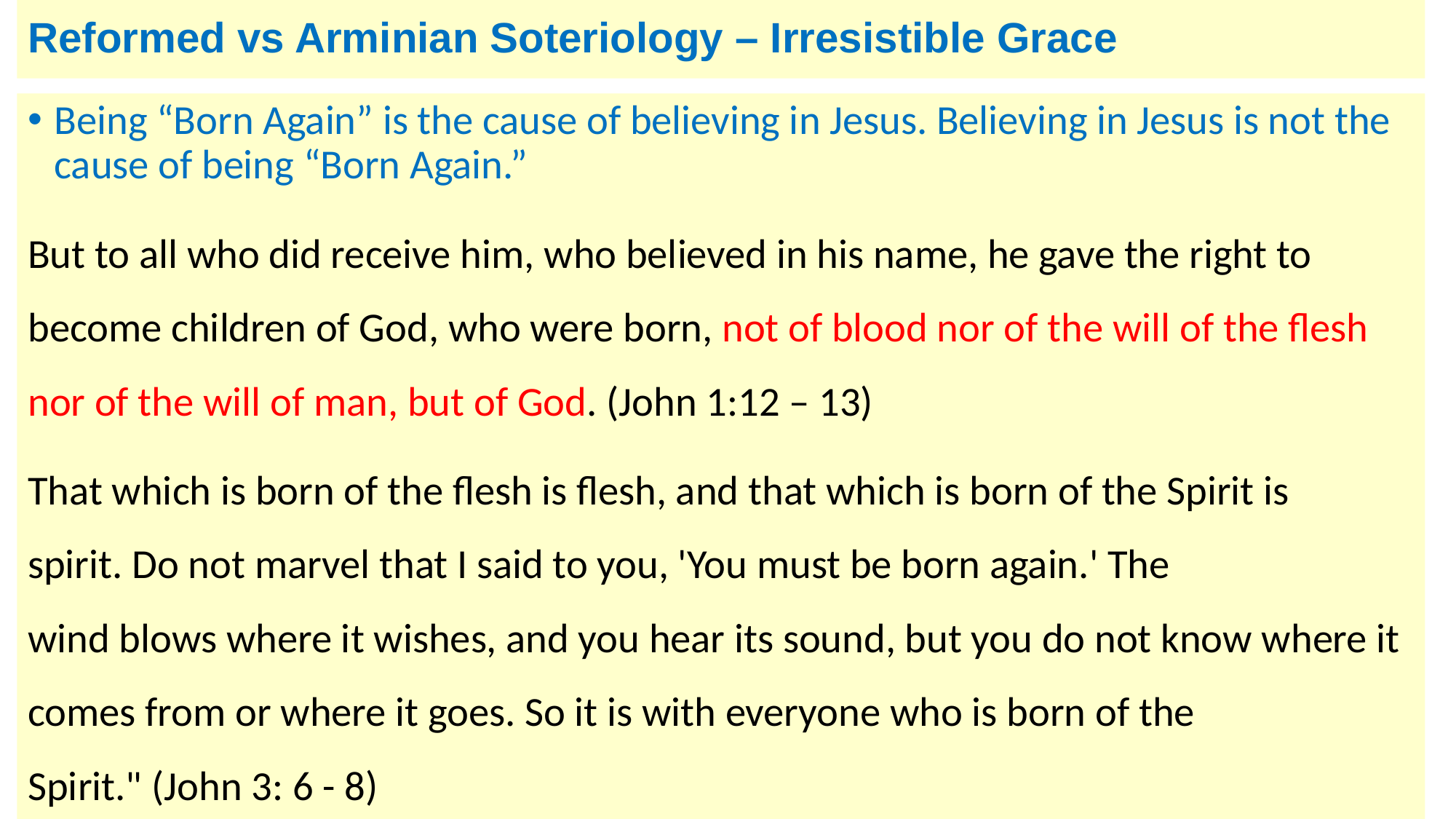

# Reformed vs Arminian Soteriology – Irresistible Grace
Being “Born Again” is the cause of believing in Jesus. Believing in Jesus is not the cause of being “Born Again.”
But to all who did receive him, who believed in his name, he gave the right to become children of God, who were born, not of blood nor of the will of the flesh nor of the will of man, but of God. (John 1:12 – 13)
That which is born of the flesh is flesh, and that which is born of the Spirit is spirit. Do not marvel that I said to you, 'You must be born again.' The wind blows where it wishes, and you hear its sound, but you do not know where it comes from or where it goes. So it is with everyone who is born of the Spirit." (John 3: 6 - 8)